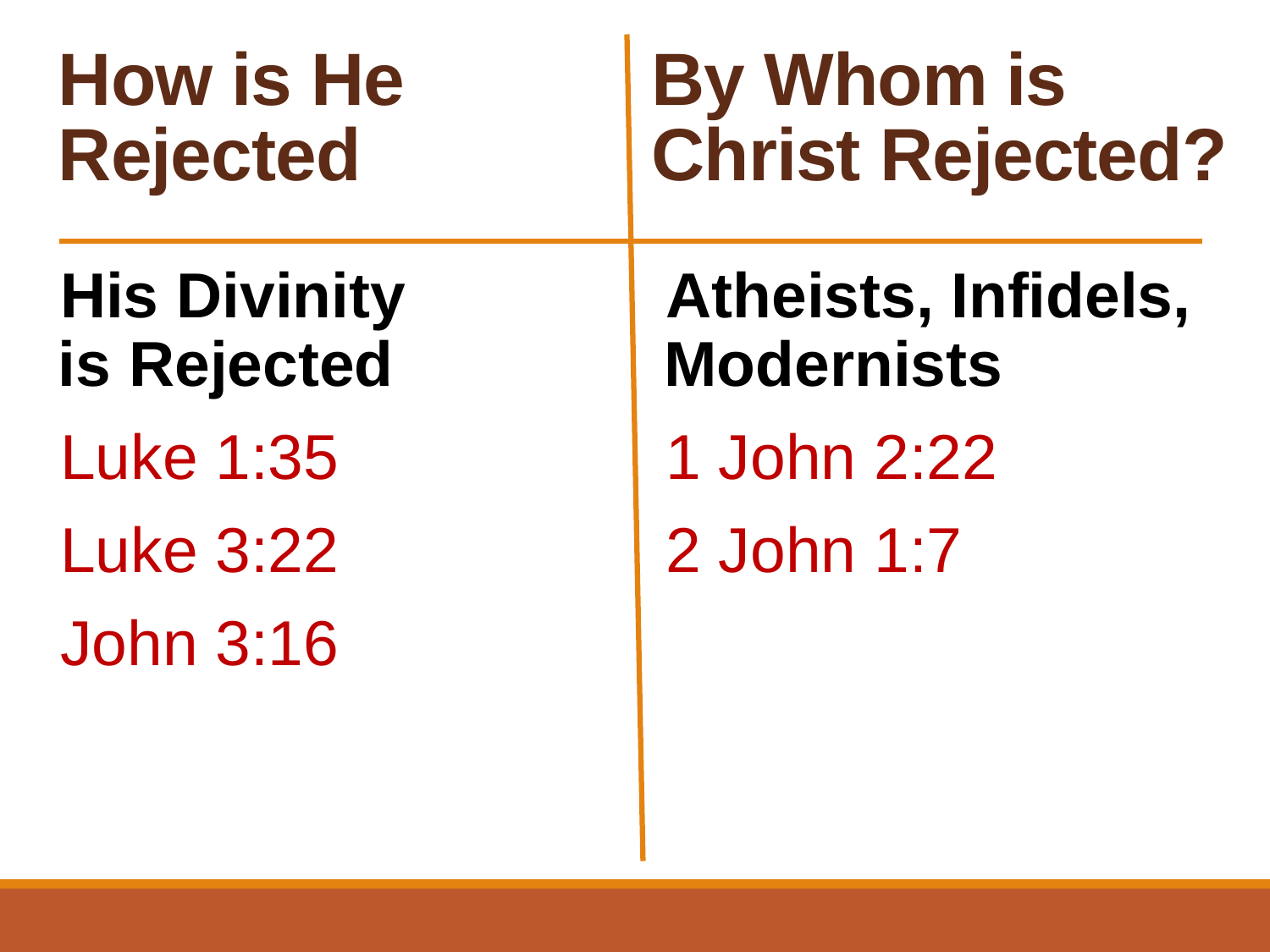

# How is He Rejected By Whom is Christ Rejected?
His Divinity
is Rejected
Luke 1:35
Luke 3:22
John 3:16

Atheists, Infidels, Modernists
1 John 2:22
2 John 1:7